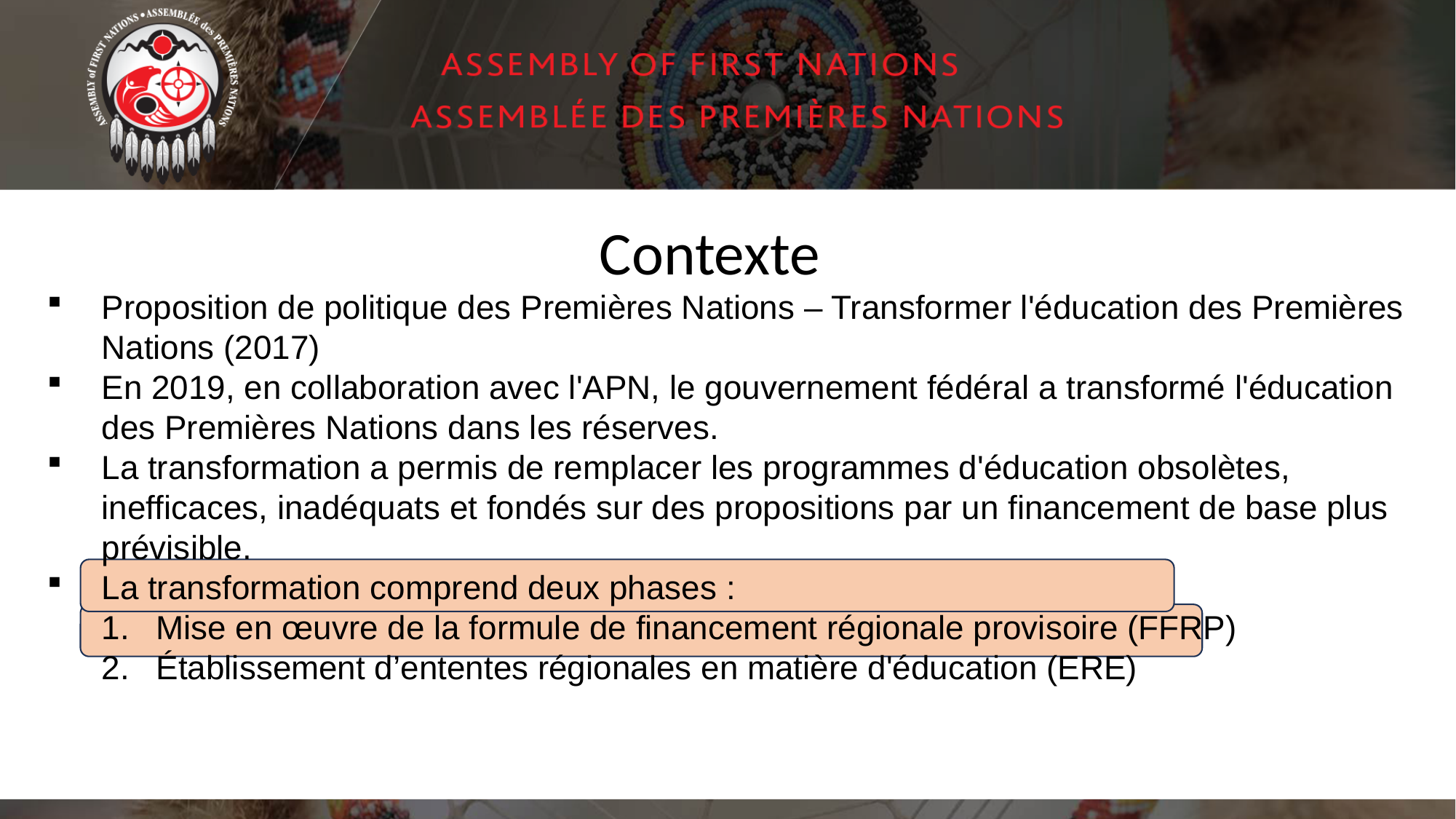

# Contexte
Proposition de politique des Premières Nations – Transformer l'éducation des Premières Nations (2017)
En 2019, en collaboration avec l'APN, le gouvernement fédéral a transformé l'éducation des Premières Nations dans les réserves.
La transformation a permis de remplacer les programmes d'éducation obsolètes, inefficaces, inadéquats et fondés sur des propositions par un financement de base plus prévisible.
La transformation comprend deux phases :
Mise en œuvre de la formule de financement régionale provisoire (FFRP)
Établissement d’ententes régionales en matière d'éducation (ERE)